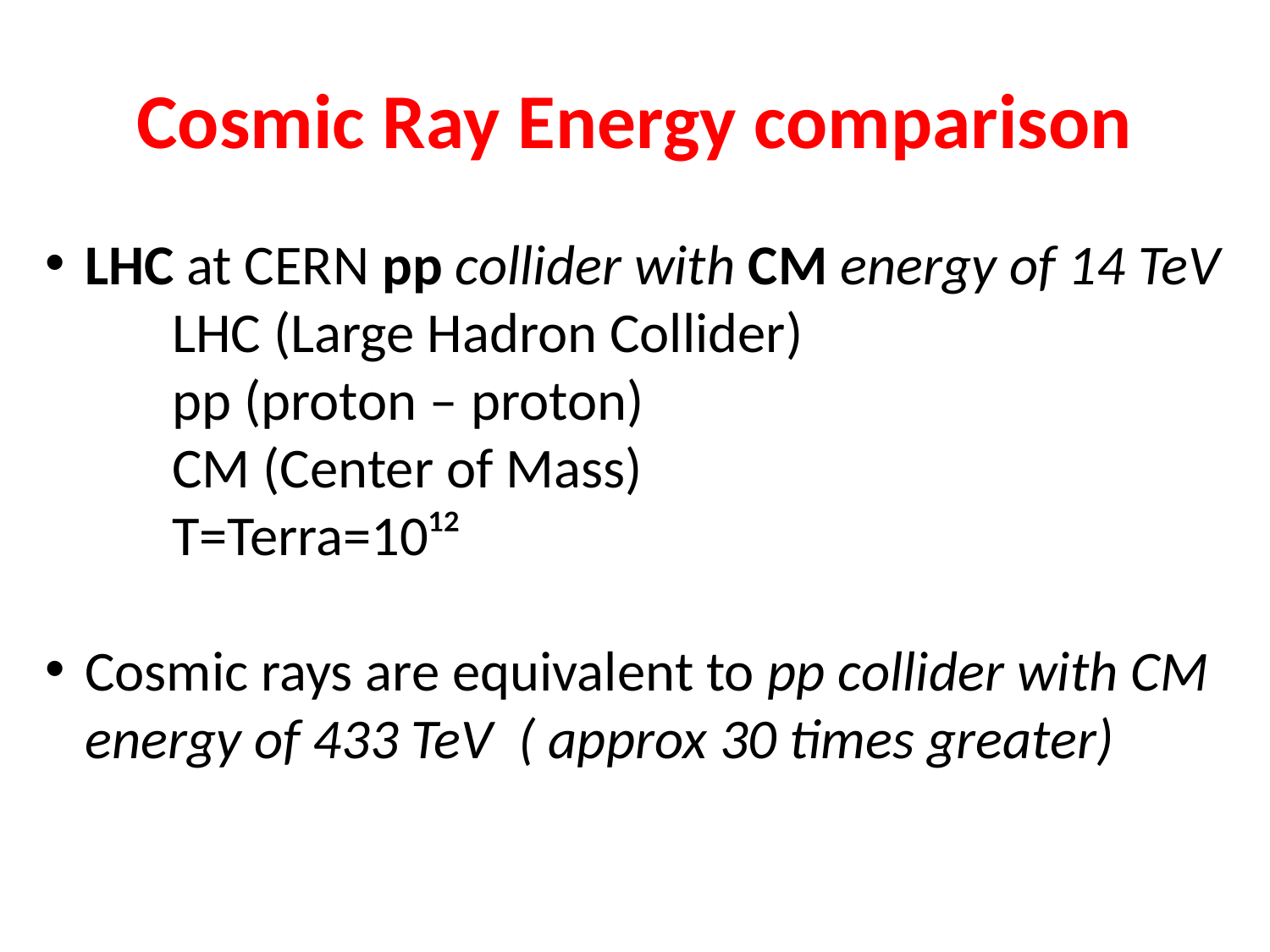

# Cosmic Ray Energy comparison
LHC at CERN pp collider with CM energy of 14 TeV
	LHC (Large Hadron Collider)
	pp (proton – proton)
	CM (Center of Mass)
	T=Terra=10¹²

Cosmic rays are equivalent to pp collider with CM energy of 433 TeV  ( approx 30 times greater)